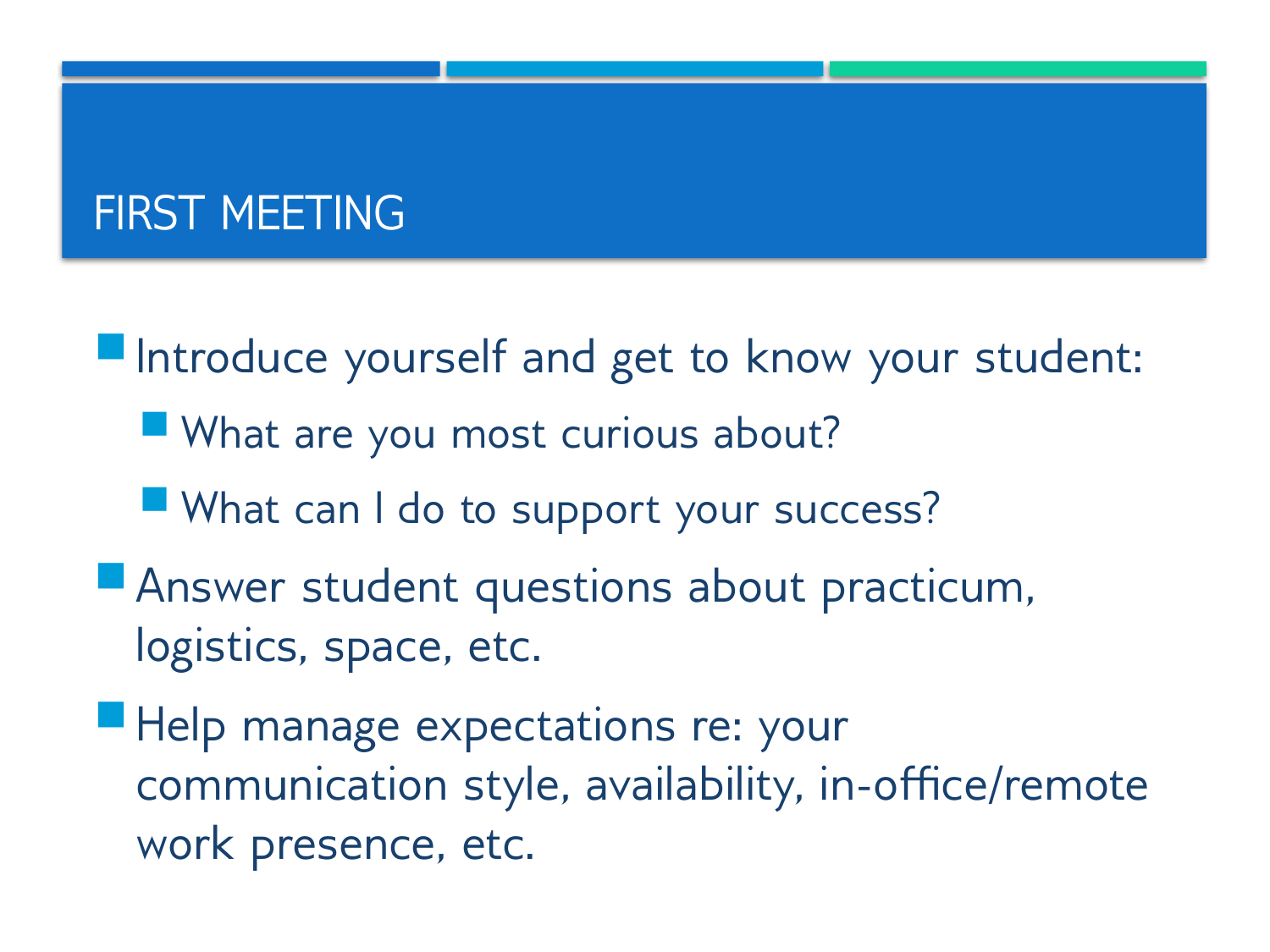

# First meeting
Introduce yourself and get to know your student:
What are you most curious about?
What can I do to support your success?
Answer student questions about practicum, logistics, space, etc.
Help manage expectations re: your communication style, availability, in-office/remote work presence, etc.